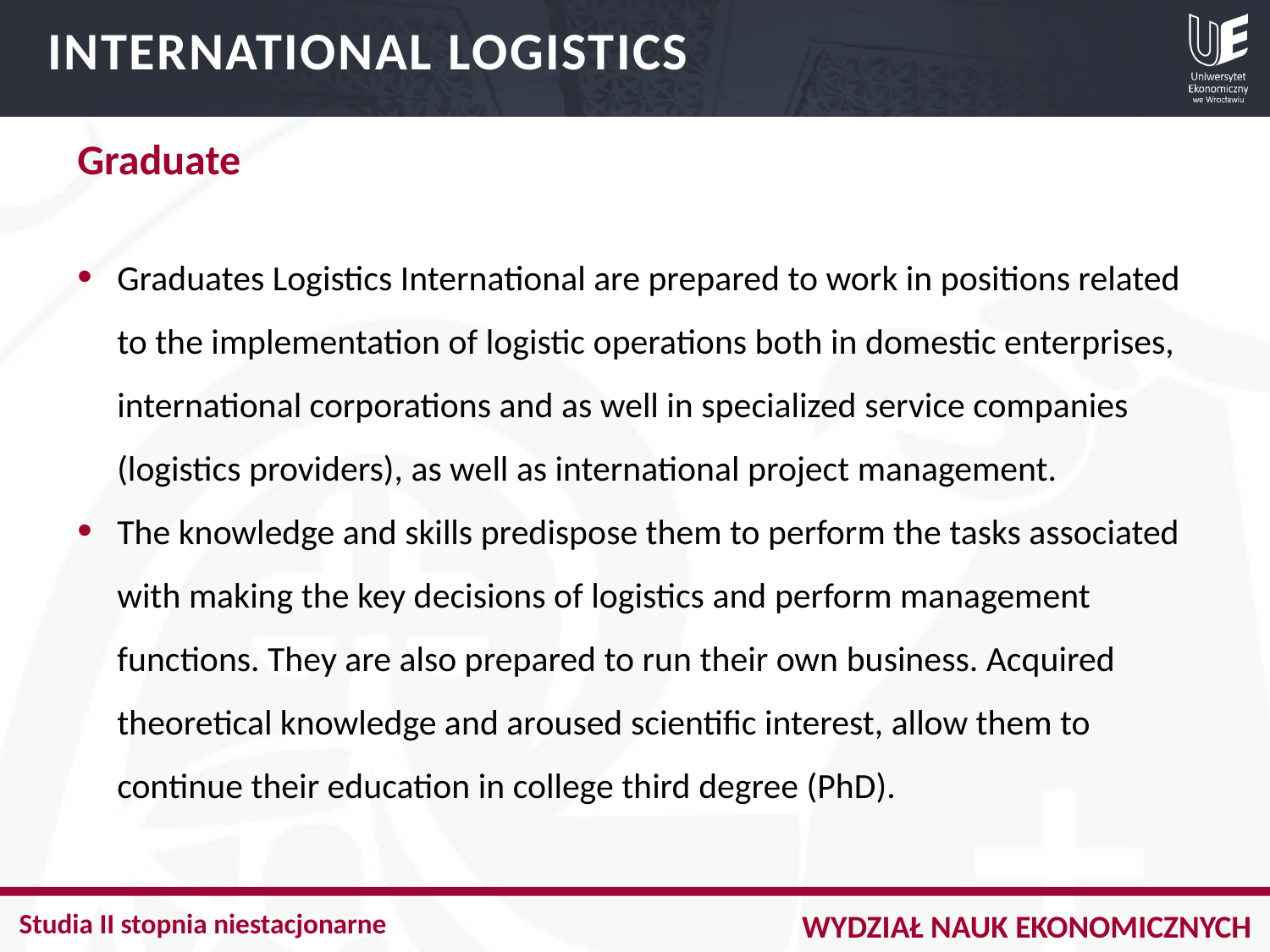

INTERNATIONAL LOGISTICS
Graduate

Graduates Logistics International are prepared to work in positions related to the implementation of logistic operations both in domestic enterprises, international corporations and as well in specialized service companies (logistics providers), as well as international project management.
The knowledge and skills predispose them to perform the tasks associated with making the key decisions of logistics and perform management functions. They are also prepared to run their own business. Acquired theoretical knowledge and aroused scientific interest, allow them to continue their education in college third degree (PhD).